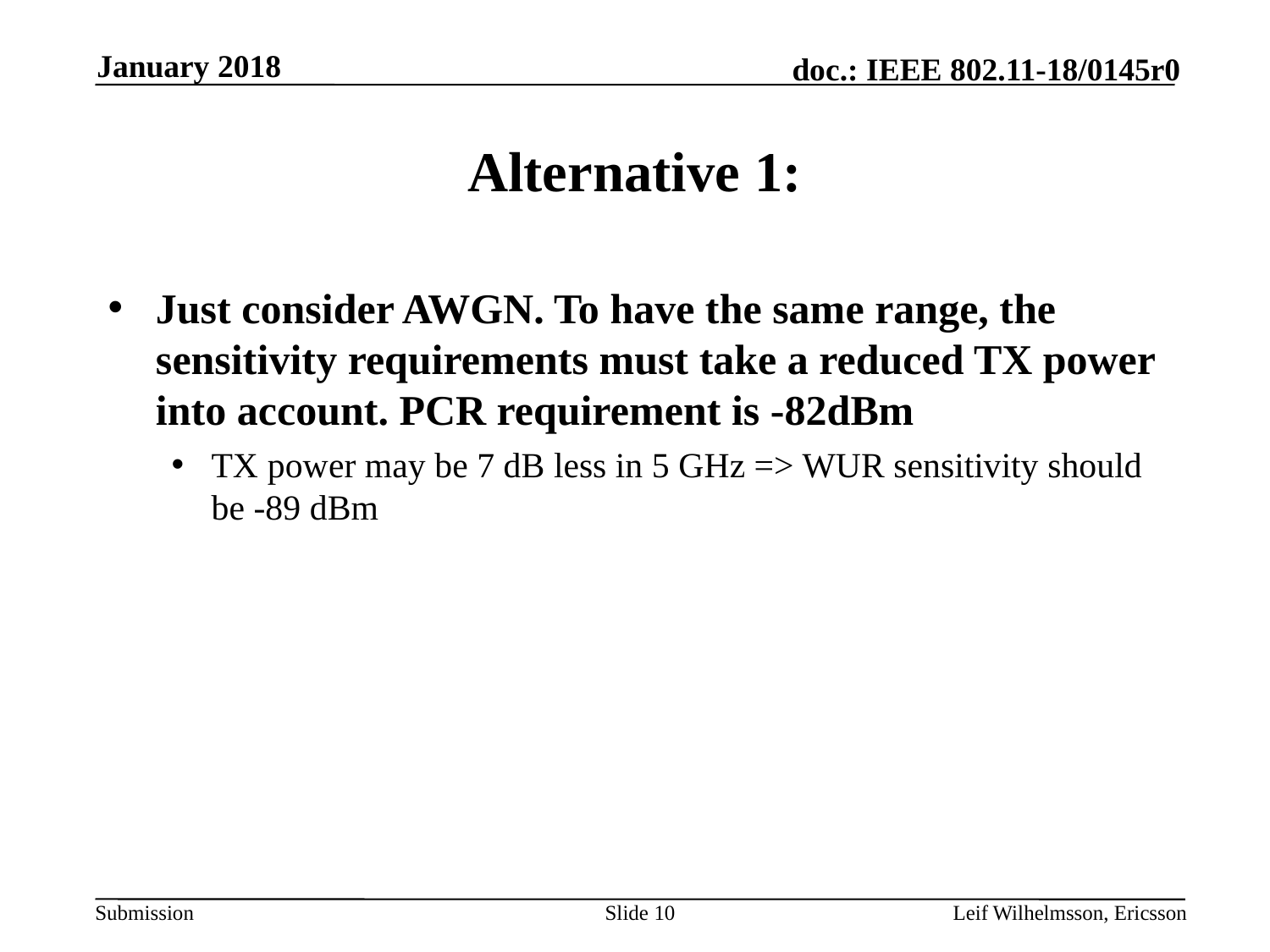

January 2018
# Alternative 1:
Just consider AWGN. To have the same range, the sensitivity requirements must take a reduced TX power into account. PCR requirement is -82dBm
TX power may be 7 dB less in 5 GHz => WUR sensitivity should be -89 dBm

Slide 10
Leif Wilhelmsson, Ericsson